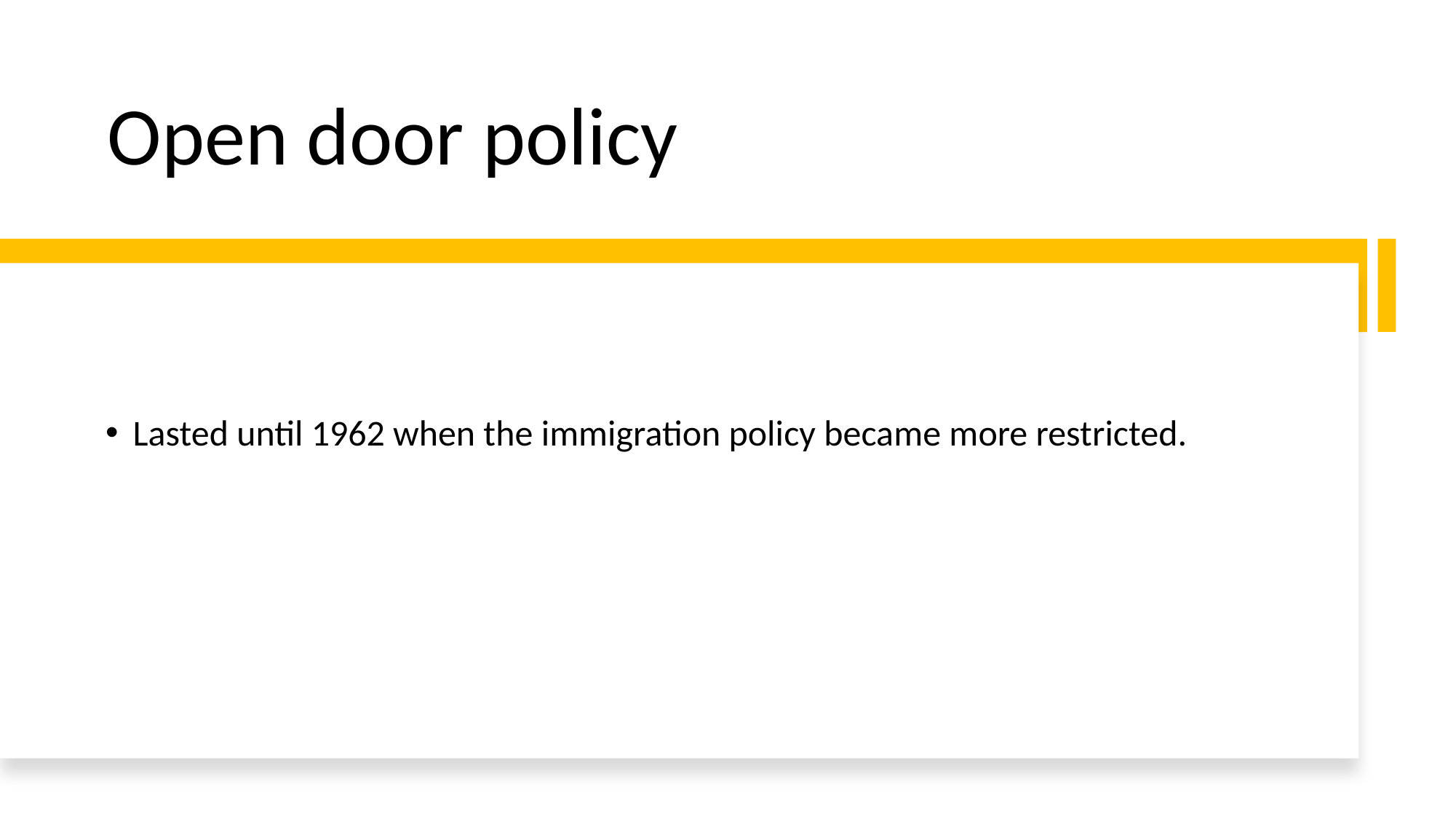

# Open door policy

Lasted until 1962 when the immigration policy became more restricted.